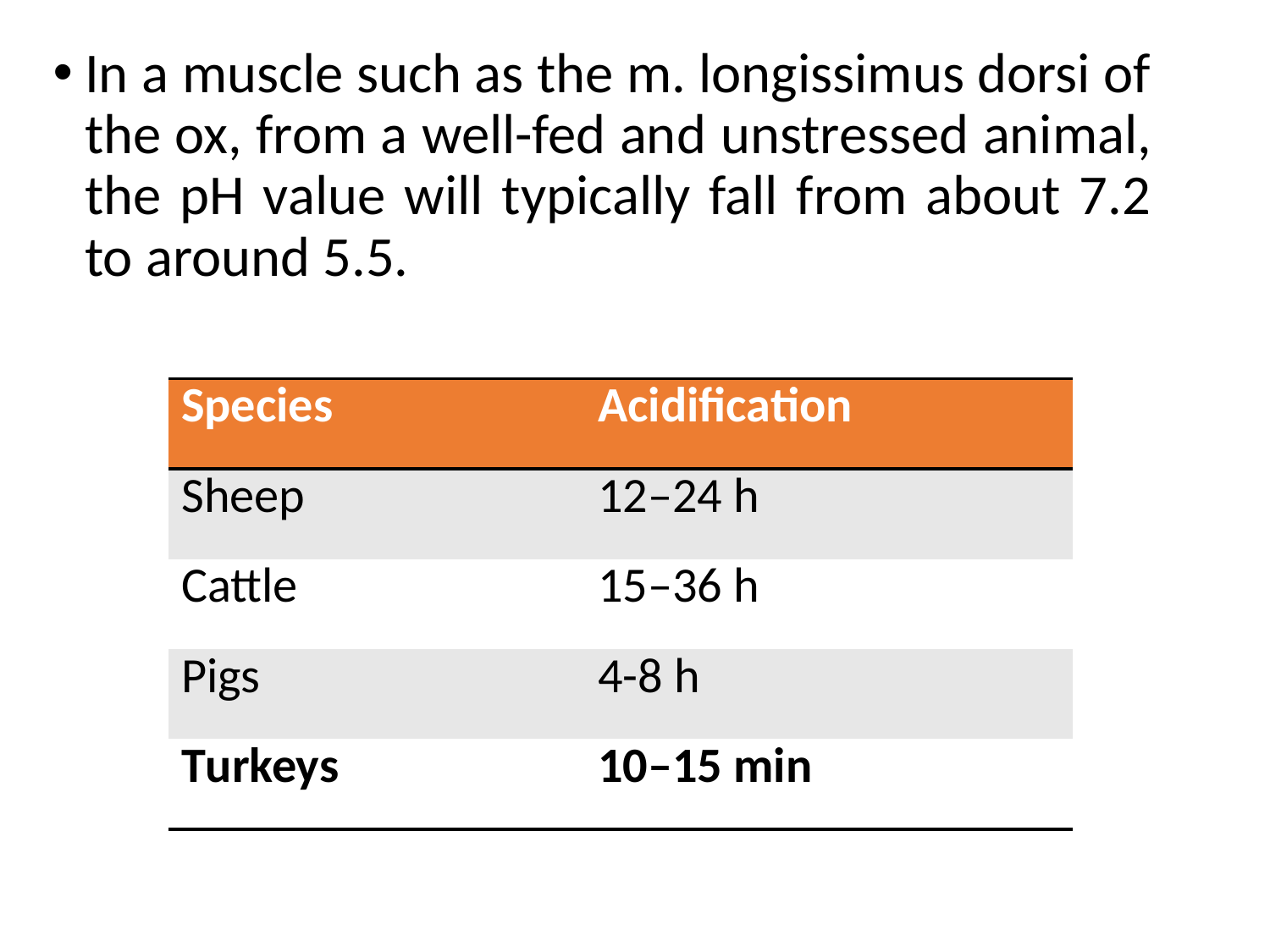

In a muscle such as the m. longissimus dorsi of the ox, from a well-fed and unstressed animal, the pH value will typically fall from about 7.2 to around 5.5.
| Species | Acidification |
| --- | --- |
| Sheep | 12–24 h |
| Cattle | 15–36 h |
| Pigs | 4-8 h |
| Turkeys | 10–15 min |